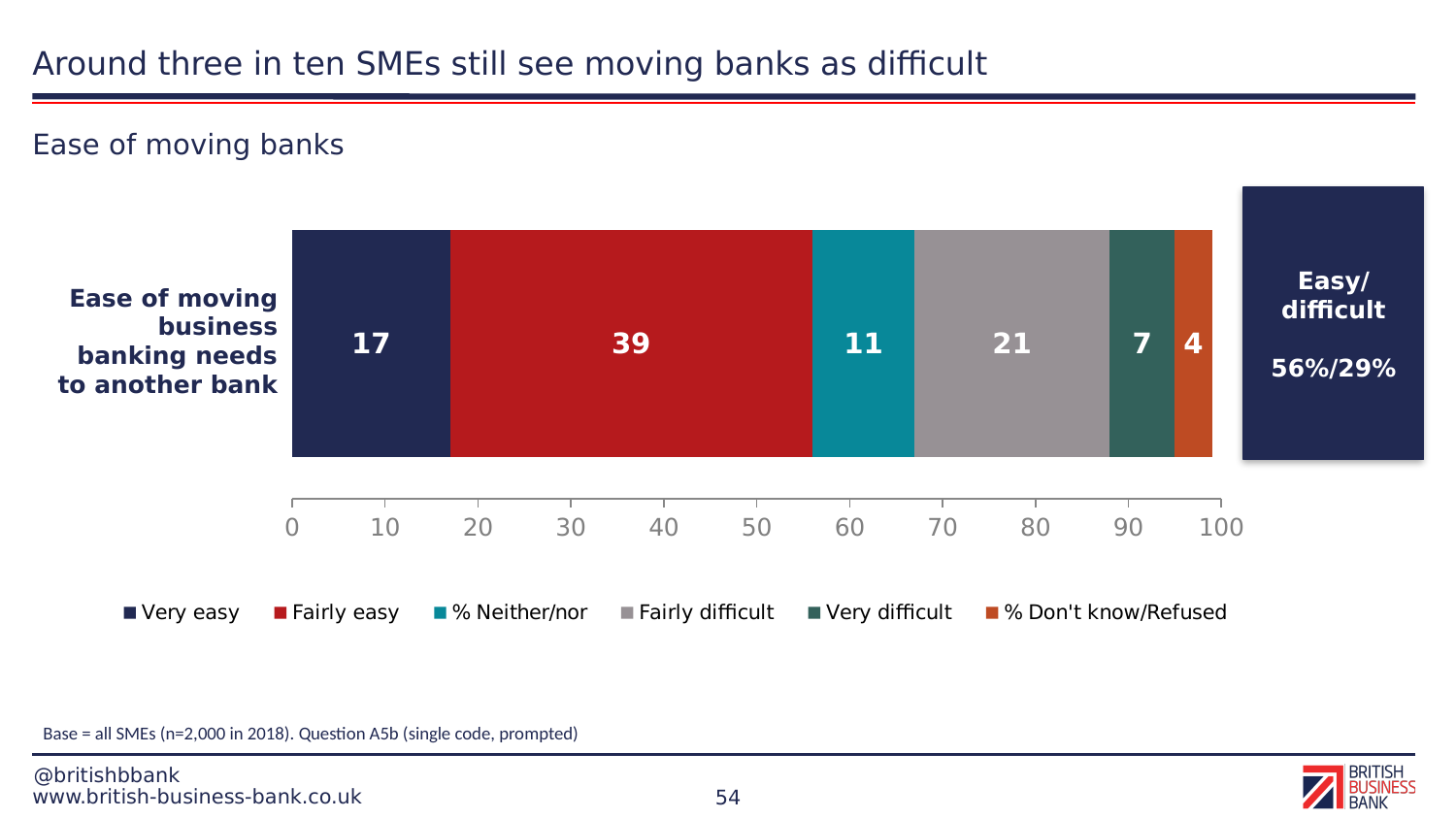

# Around three in ten SMEs still see moving banks as difficult
Ease of moving banks

Easy/ difficult

56%/29%

### Chart

| Category | Very easy | Fairly easy | % Neither/nor | Fairly difficult | Very difficult | % Don't know/Refused |
|---|---|---|---|---|---|---|
| Ease of moving business banking needs to another bank | 17.0 | 39.0 | 11.0 | 21.0 | 7.0 | 4.0 |
Ease of moving business banking needs to another bank
Base = all SMEs (n=2,000 in 2018). Question A5b (single code, prompted)